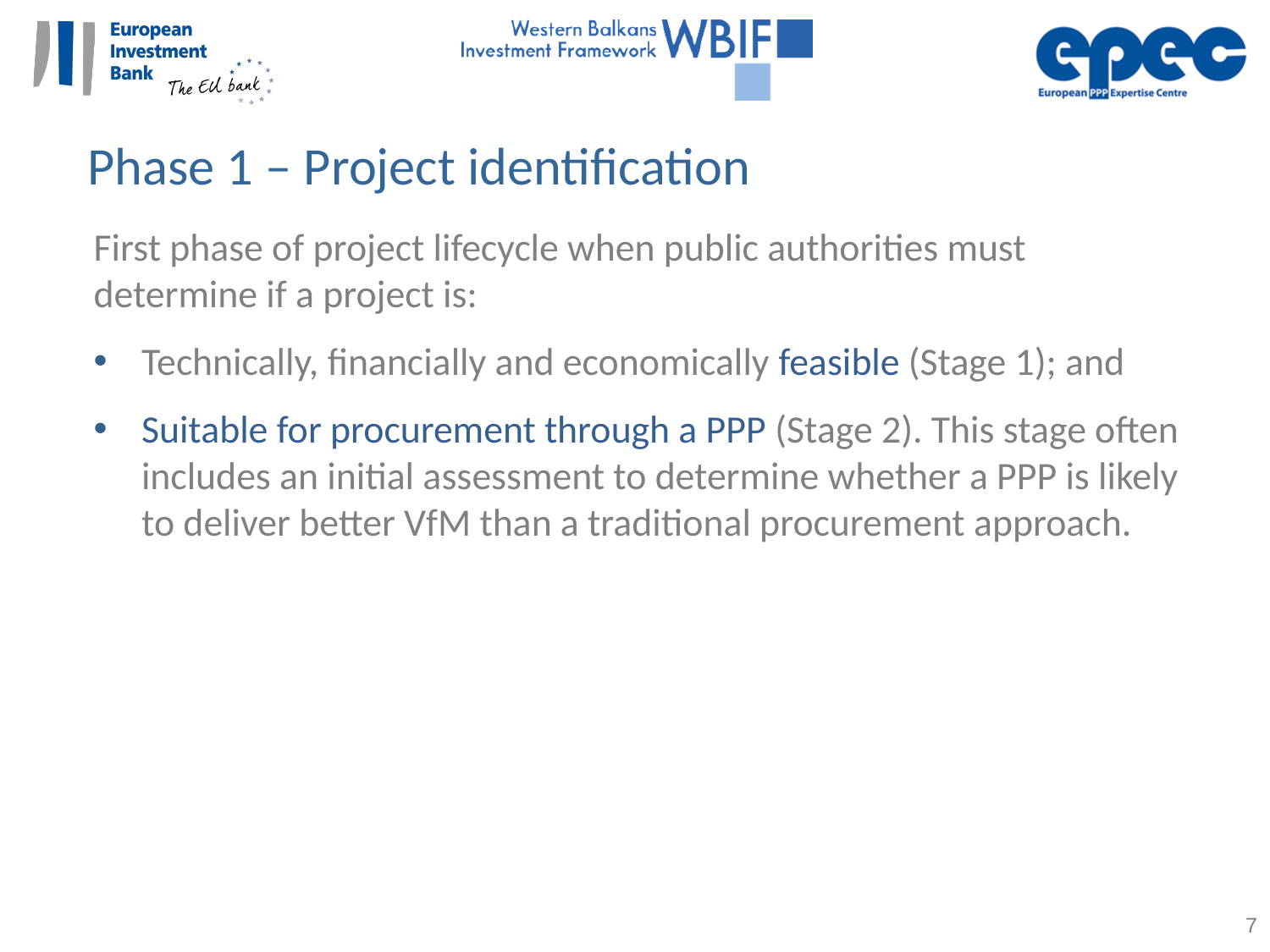

Phase 1 – Project identification
First phase of project lifecycle when public authorities must determine if a project is:
Technically, financially and economically feasible (Stage 1); and
Suitable for procurement through a PPP (Stage 2). This stage often includes an initial assessment to determine whether a PPP is likely to deliver better VfM than a traditional procurement approach.

7